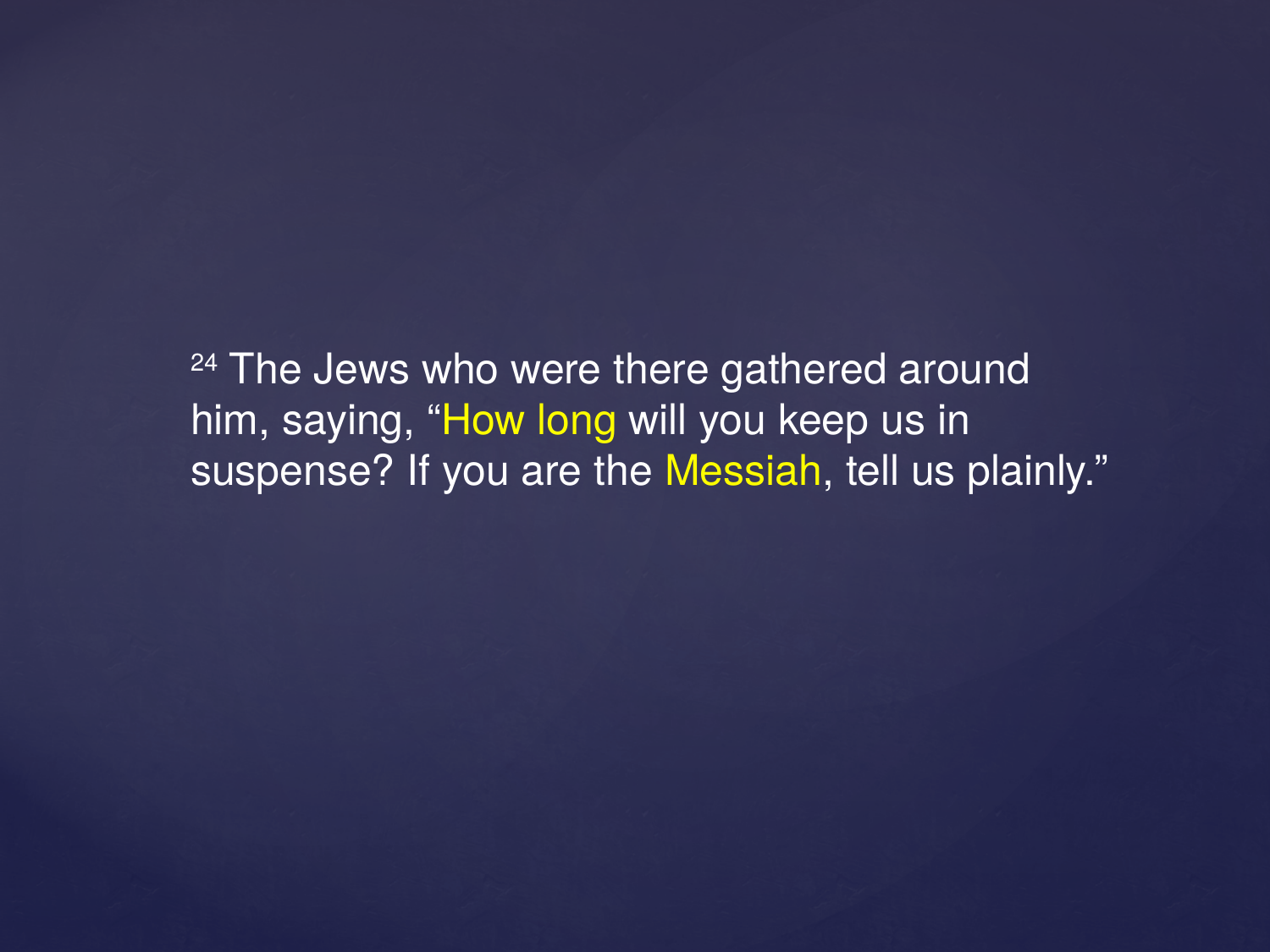

24 The Jews who were there gathered around him, saying, “How long will you keep us in suspense? If you are the Messiah, tell us plainly.”